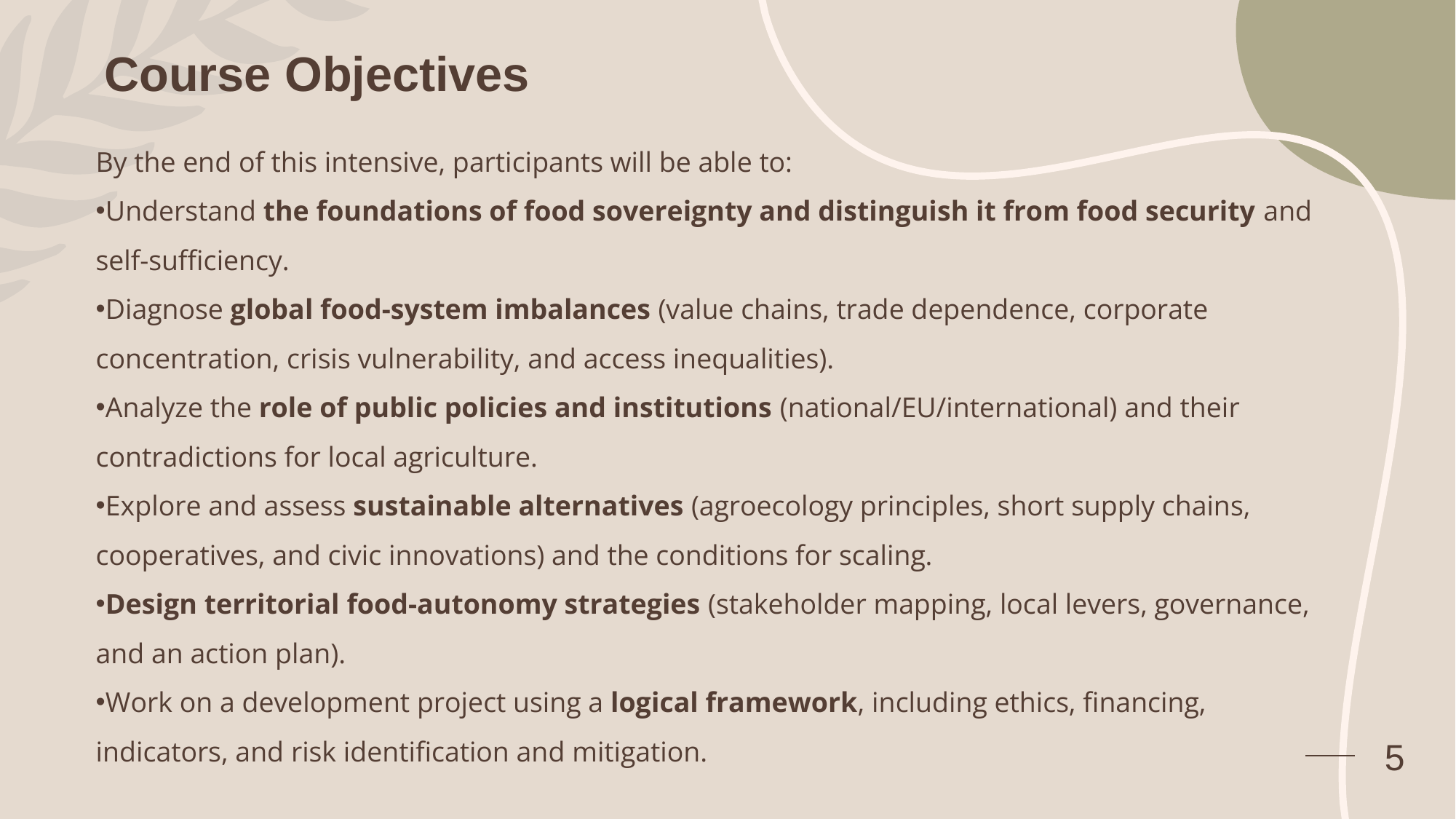

Course Objectives
By the end of this intensive, participants will be able to:
Understand the foundations of food sovereignty and distinguish it from food security and self-sufficiency.
Diagnose global food-system imbalances (value chains, trade dependence, corporate concentration, crisis vulnerability, and access inequalities).
Analyze the role of public policies and institutions (national/EU/international) and their contradictions for local agriculture.
Explore and assess sustainable alternatives (agroecology principles, short supply chains, cooperatives, and civic innovations) and the conditions for scaling.
Design territorial food-autonomy strategies (stakeholder mapping, local levers, governance, and an action plan).
Work on a development project using a logical framework, including ethics, financing, indicators, and risk identification and mitigation.
5